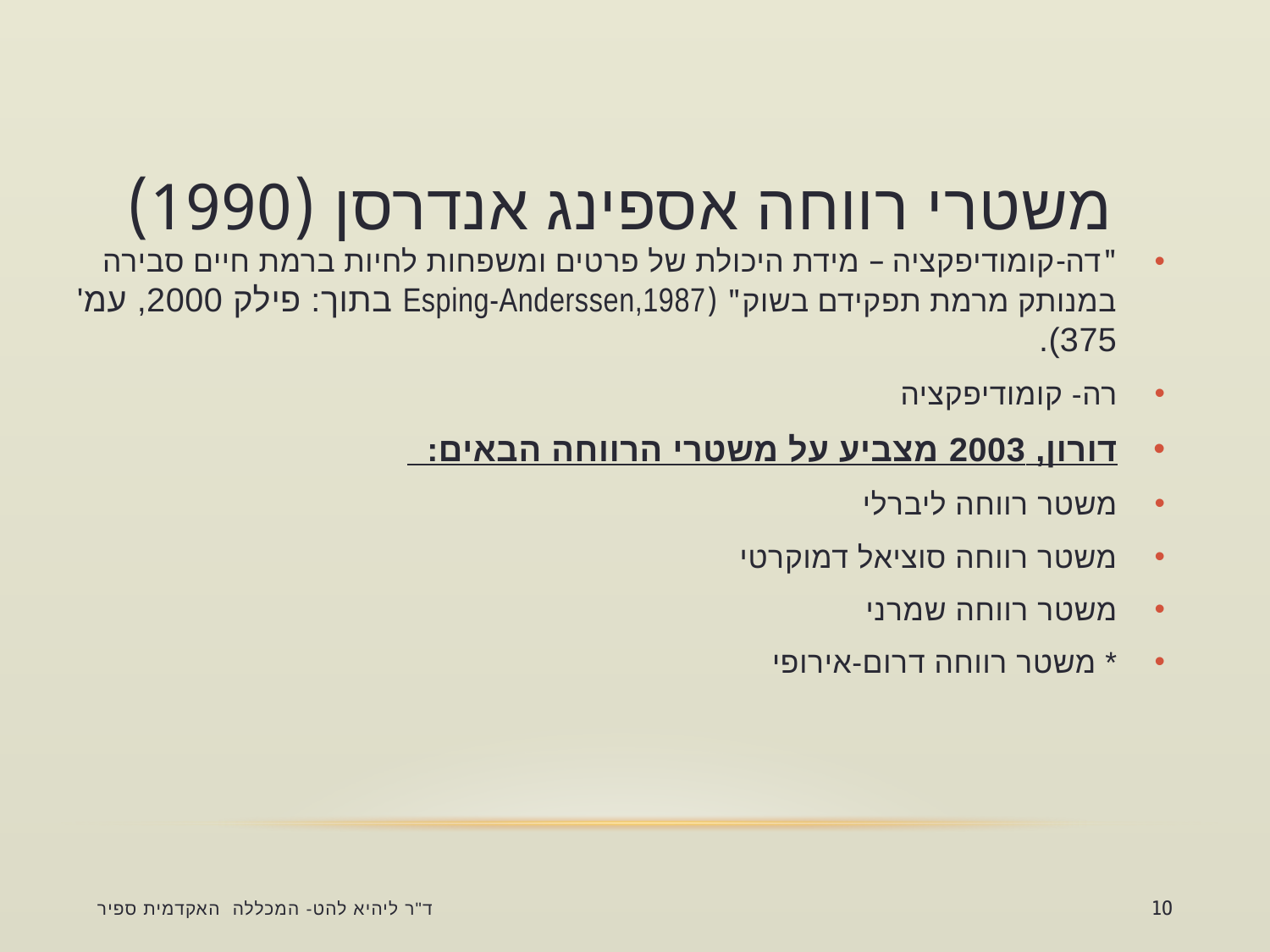

# משטרי רווחה אספינג אנדרסן (1990)
"דה-קומודיפקציה – מידת היכולת של פרטים ומשפחות לחיות ברמת חיים סבירה במנותק מרמת תפקידם בשוק" (Esping-Anderssen,1987 בתוך: פילק 2000, עמ' 375).
רה- קומודיפקציה
דורון, 2003 מצביע על משטרי הרווחה הבאים:
משטר רווחה ליברלי
משטר רווחה סוציאל דמוקרטי
משטר רווחה שמרני
* משטר רווחה דרום-אירופי
ד"ר ליהיא להט- המכללה  האקדמית ספיר
10